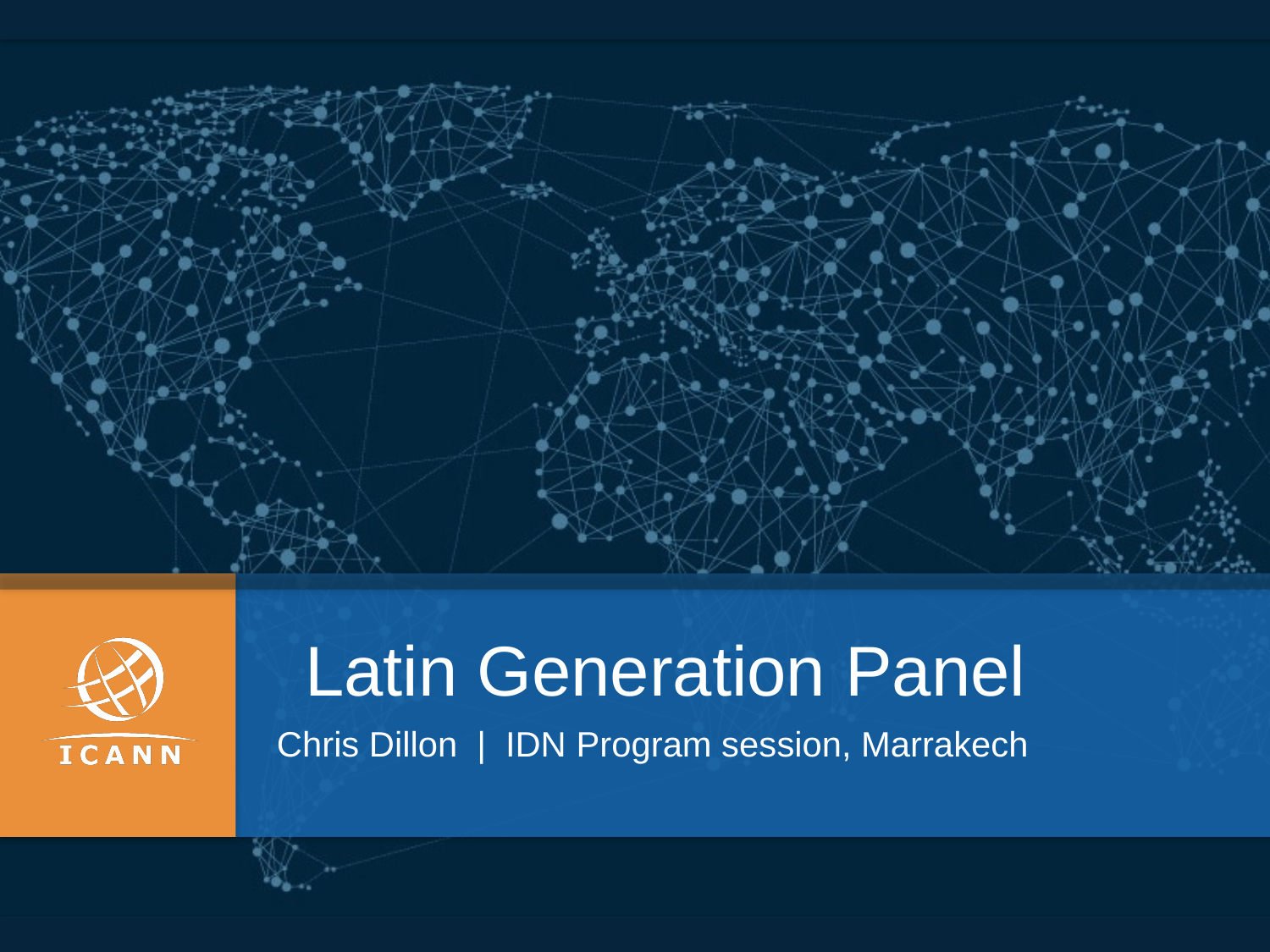

Latin Generation Panel
Chris Dillon  |  IDN Program session, Marrakech